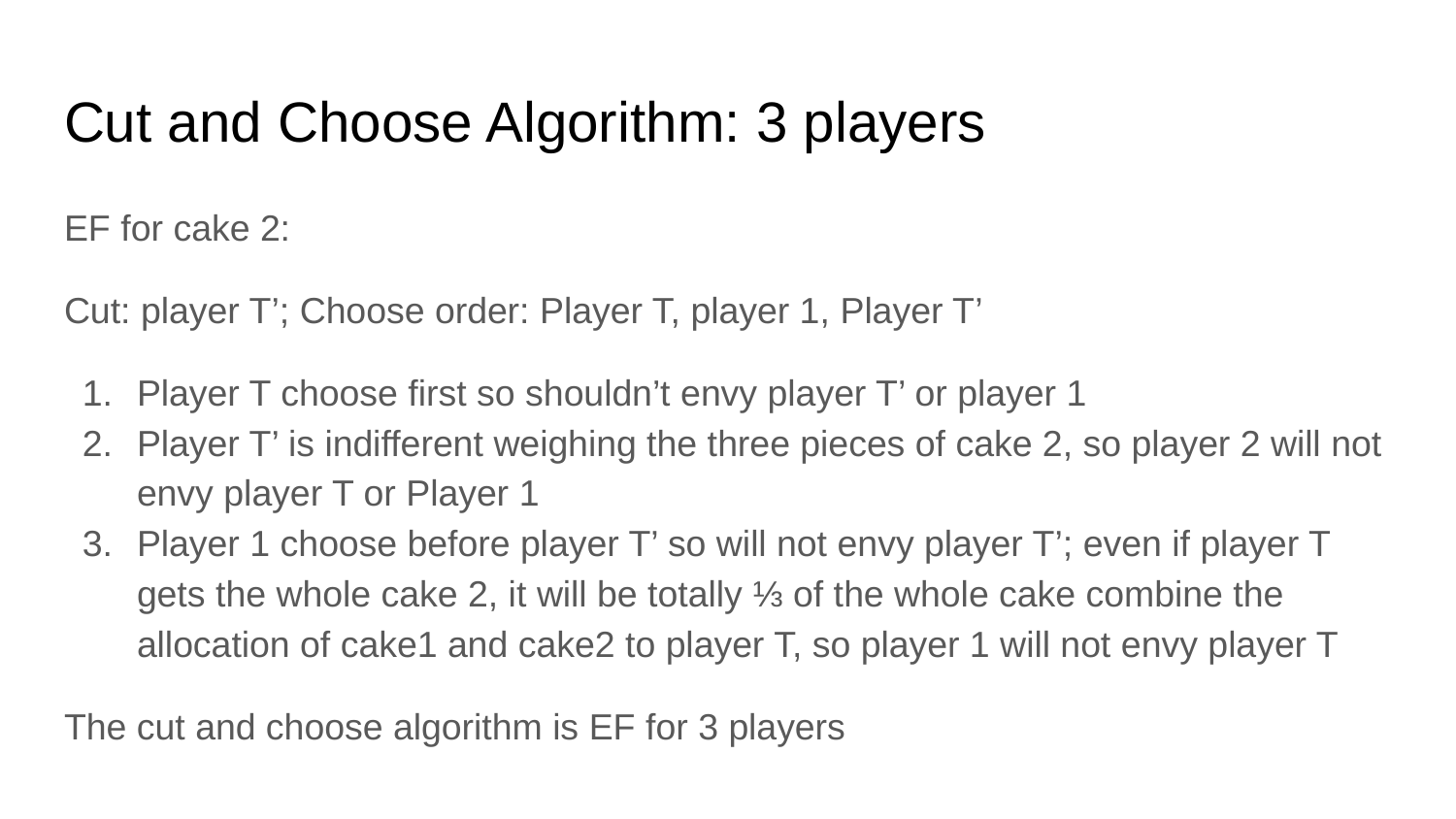

# Cut and Choose Algorithm: 3 players

EF for cake 2:
Cut: player T’; Choose order: Player T, player 1, Player T’
Player T choose first so shouldn’t envy player T’ or player 1
Player T’ is indifferent weighing the three pieces of cake 2, so player 2 will not envy player T or Player 1
Player 1 choose before player T’ so will not envy player T’; even if player T gets the whole cake 2, it will be totally ⅓ of the whole cake combine the allocation of cake1 and cake2 to player T, so player 1 will not envy player T
The cut and choose algorithm is EF for 3 players